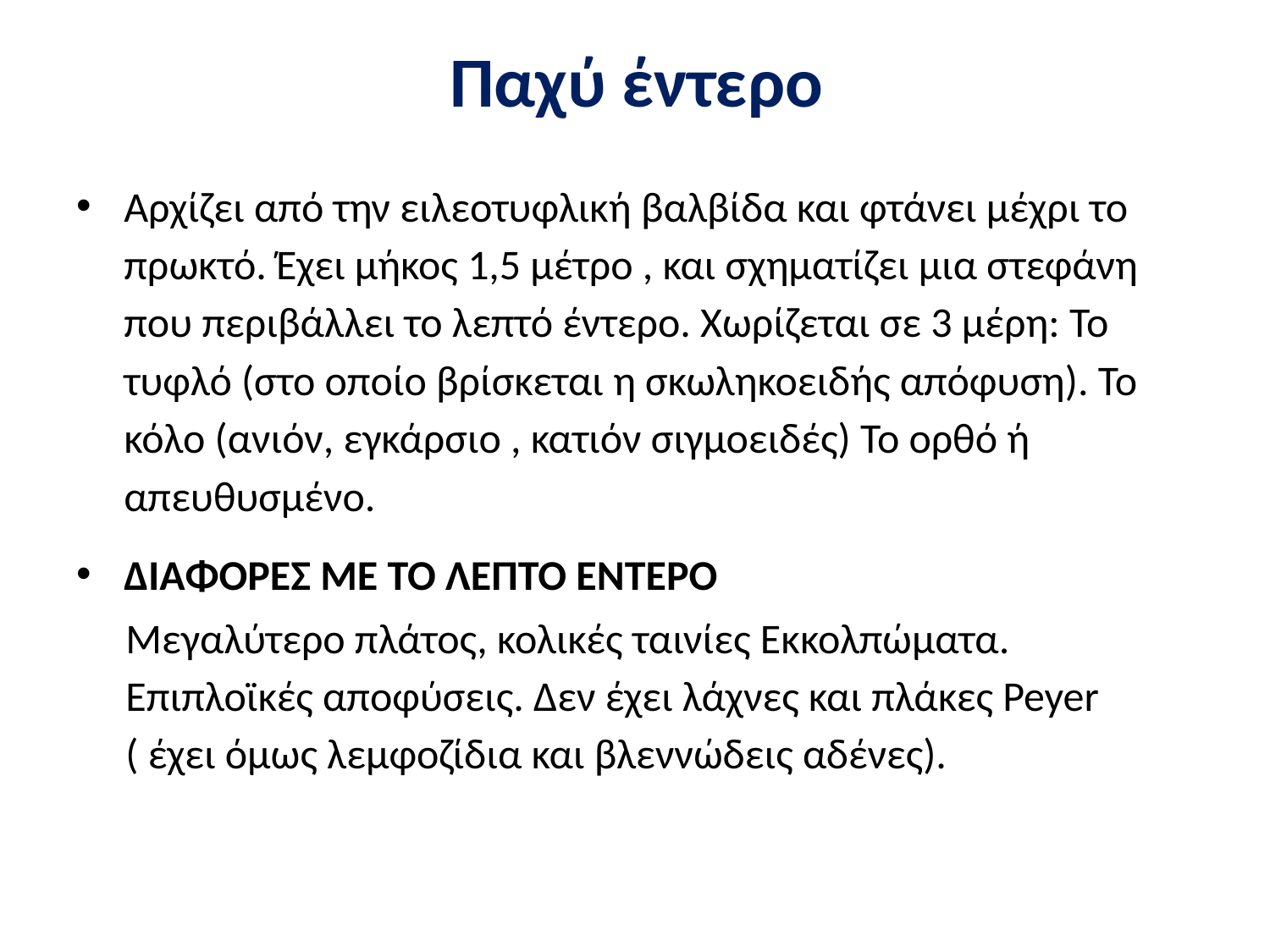

# Παχύ έντερο
Αρχίζει από την ειλεοτυφλική βαλβίδα και φτάνει μέχρι το πρωκτό. Έχει μήκος 1,5 μέτρο , και σχηματίζει μια στεφάνη που περιβάλλει το λεπτό έντερο. Χωρίζεται σε 3 μέρη: Το τυφλό (στο οποίο βρίσκεται η σκωληκοειδής απόφυση). Το κόλο (ανιόν, εγκάρσιο , κατιόν σιγμοειδές) Το ορθό ή απευθυσμένο.
ΔΙΑΦΟΡΕΣ ΜΕ ΤΟ ΛΕΠΤΟ ΕΝΤΕΡΟ
Μεγαλύτερο πλάτος, κολικές ταινίες Εκκολπώματα. Επιπλοϊκές αποφύσεις. Δεν έχει λάχνες και πλάκες Peyer ( έχει όμως λεμφοζίδια και βλεννώδεις αδένες).